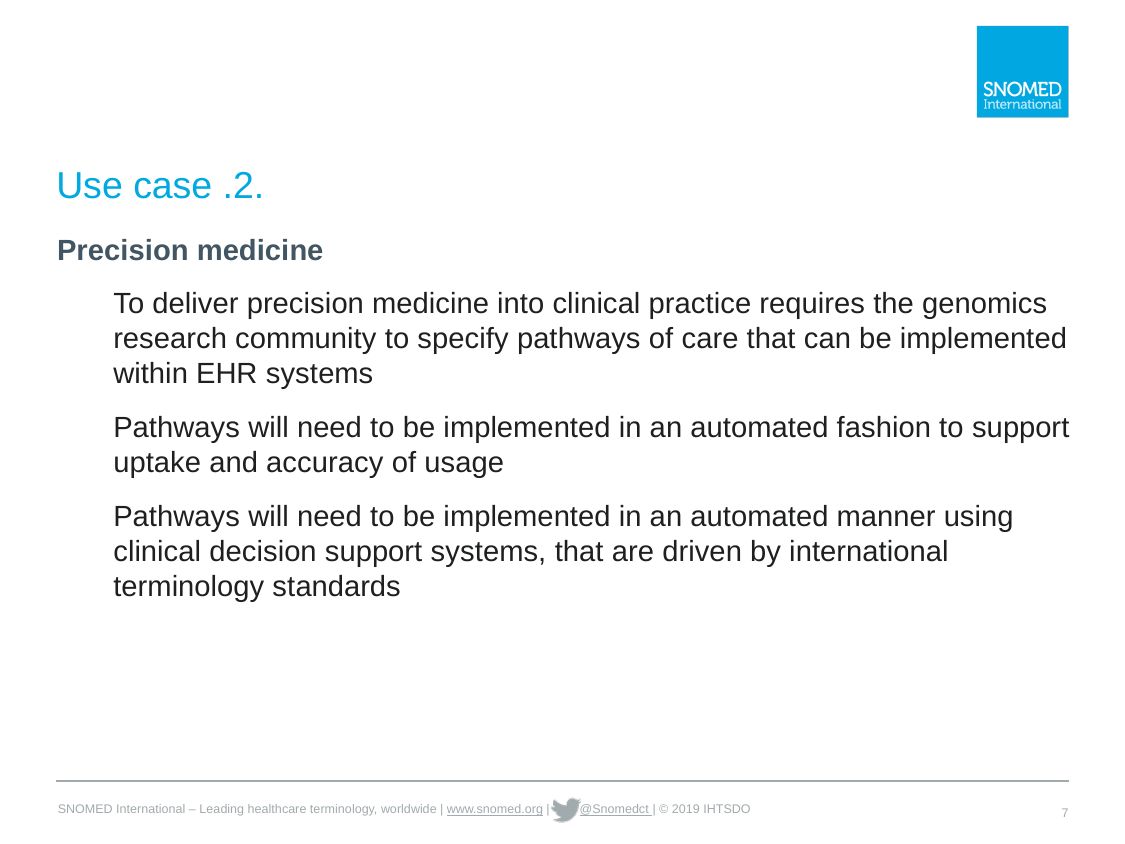

# Use case .2.
Precision medicine
To deliver precision medicine into clinical practice requires the genomics research community to specify pathways of care that can be implemented within EHR systems
Pathways will need to be implemented in an automated fashion to support uptake and accuracy of usage
Pathways will need to be implemented in an automated manner using clinical decision support systems, that are driven by international terminology standards
7